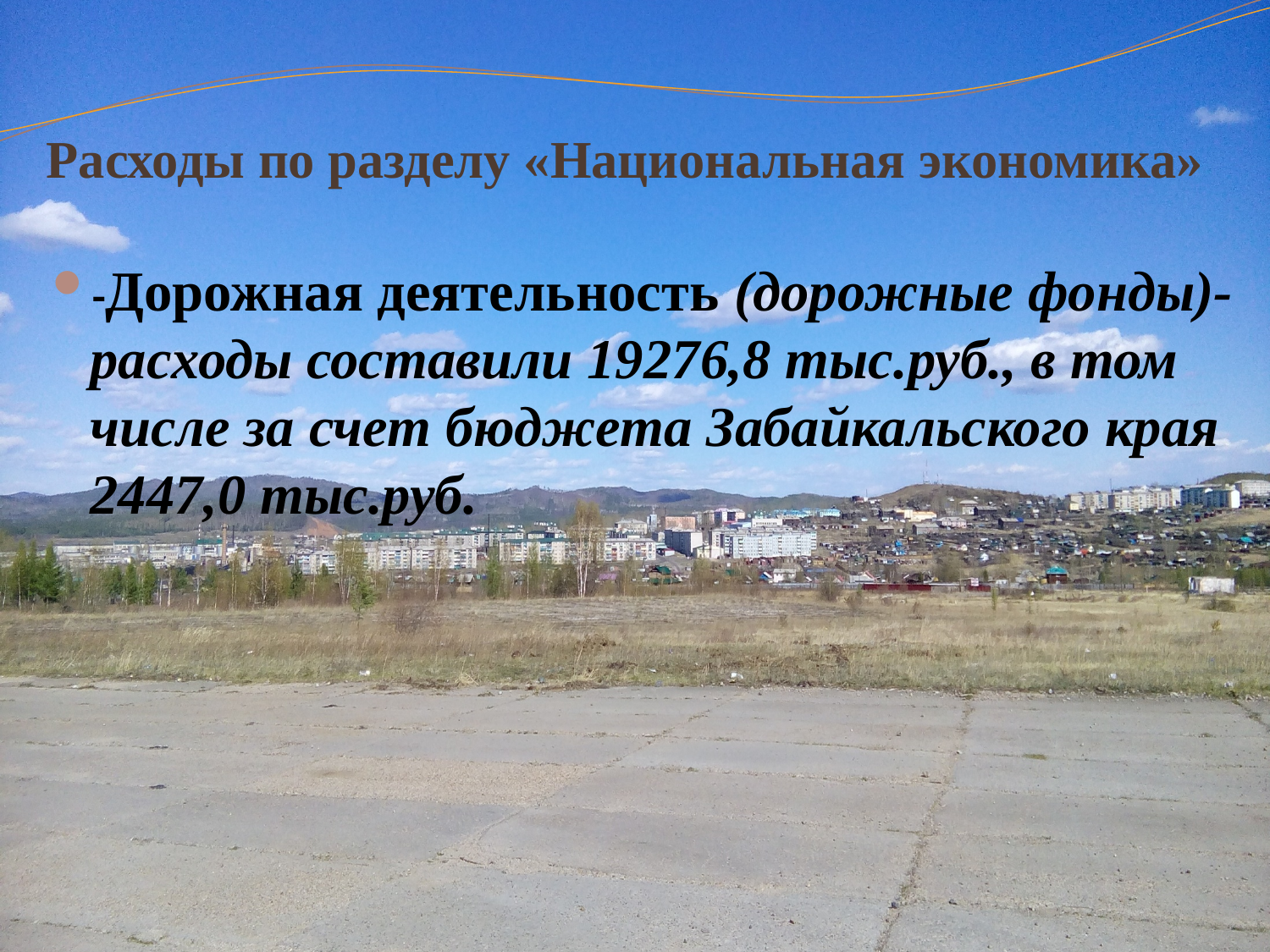

Расходы по разделу «Национальная экономика»
-Дорожная деятельность (дорожные фонды)- расходы составили 19276,8 тыс.руб., в том числе за счет бюджета Забайкальского края 2447,0 тыс.руб.